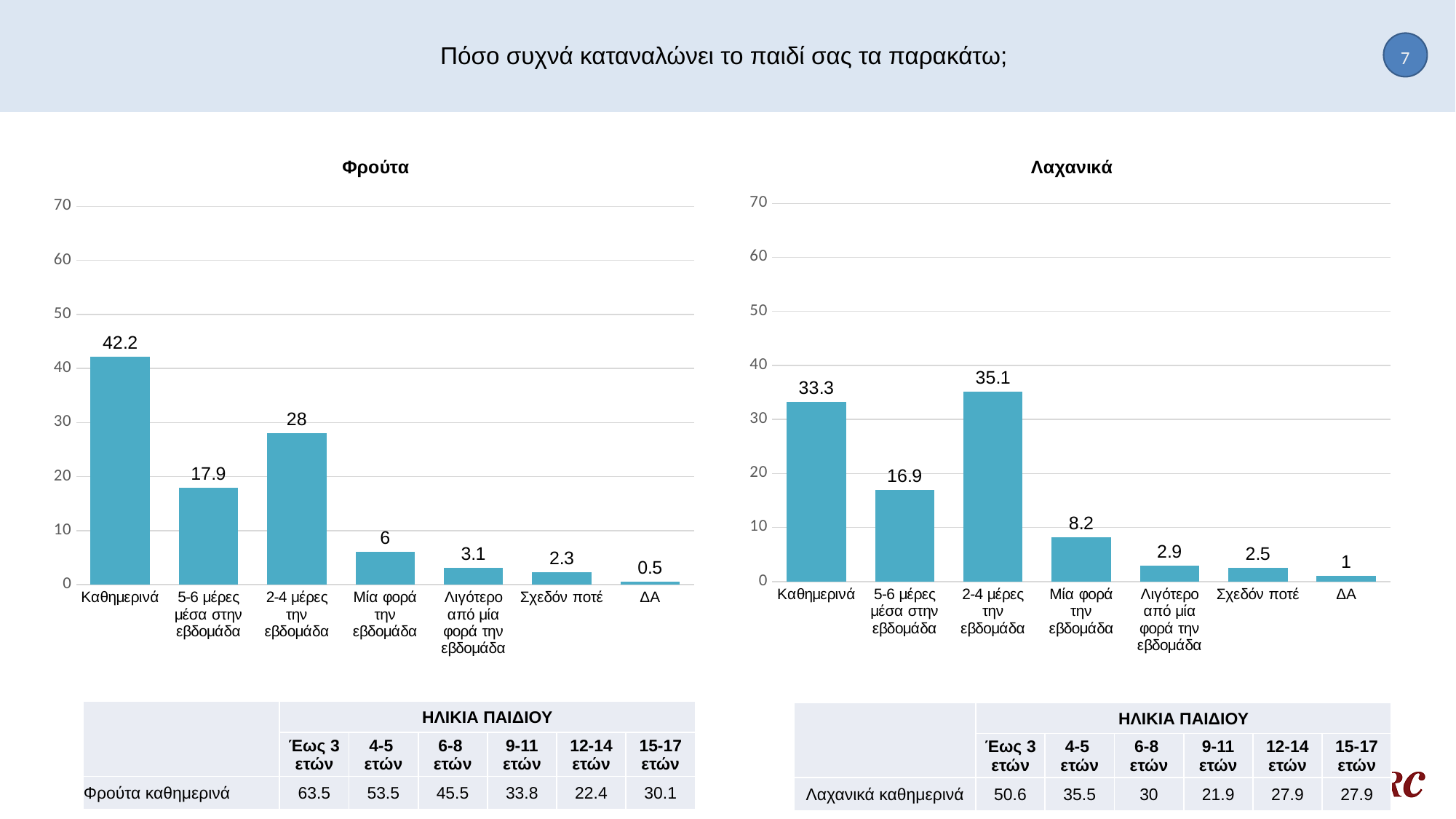

# Πόσο συχνά καταναλώνει το παιδί σας τα παρακάτω;
7

### Chart:

| Category | Φρούτα |
|---|---|
| Καθημερινά | 42.2 |
| 5-6 μέρες μέσα στην εβδομάδα | 17.9 |
| 2-4 μέρες την εβδομάδα | 28.0 |
| Μία φορά την εβδομάδα | 6.0 |
| Λιγότερο από μία φορά την εβδομάδα | 3.1 |
| Σχεδόν ποτέ | 2.3 |
| ΔΑ | 0.5 |

### Chart:

| Category | Λαχανικά |
|---|---|
| Καθημερινά | 33.3 |
| 5-6 μέρες μέσα στην εβδομάδα | 16.9 |
| 2-4 μέρες την εβδομάδα | 35.1 |
| Μία φορά την εβδομάδα | 8.2 |
| Λιγότερο από μία φορά την εβδομάδα | 2.9 |
| Σχεδόν ποτέ | 2.5 |
| ΔΑ | 1.0 |
|  | ΗΛΙΚΙΑ ΠΑΙΔΙΟΥ |  |  |  |  |  |
| --- | --- | --- | --- | --- | --- | --- |
|  | Έως 3 ετών | 4-5 ετών | 6-8 ετών | 9-11 ετών | 12-14 ετών | 15-17 ετών |
| Φρούτα καθημερινά | 63.5 | 53.5 | 45.5 | 33.8 | 22.4 | 30.1 |
|  | ΗΛΙΚΙΑ ΠΑΙΔΙΟΥ |  |  |  |  |  |
| --- | --- | --- | --- | --- | --- | --- |
|  | Έως 3 ετών | 4-5 ετών | 6-8 ετών | 9-11 ετών | 12-14 ετών | 15-17 ετών |
| Λαχανικά καθημερινά | 50.6 | 35.5 | 30 | 21.9 | 27.9 | 27.9 |